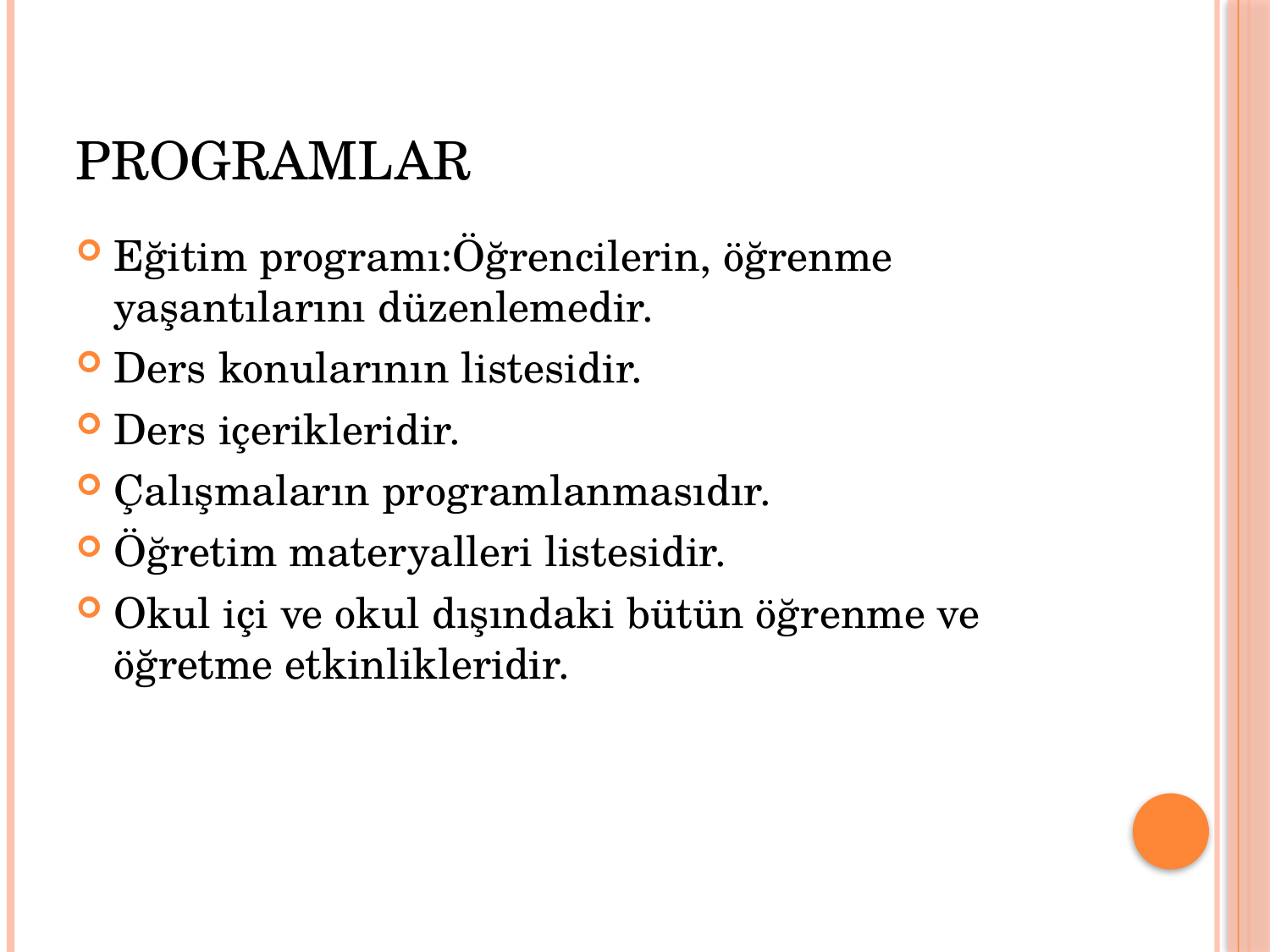

# PROGRAMLAR
Eğitim programı:Öğrencilerin, öğrenme yaşantılarını düzenlemedir.
Ders konularının listesidir.
Ders içerikleridir.
Çalışmaların programlanmasıdır.
Öğretim materyalleri listesidir.
Okul içi ve okul dışındaki bütün öğrenme ve öğretme etkinlikleridir.